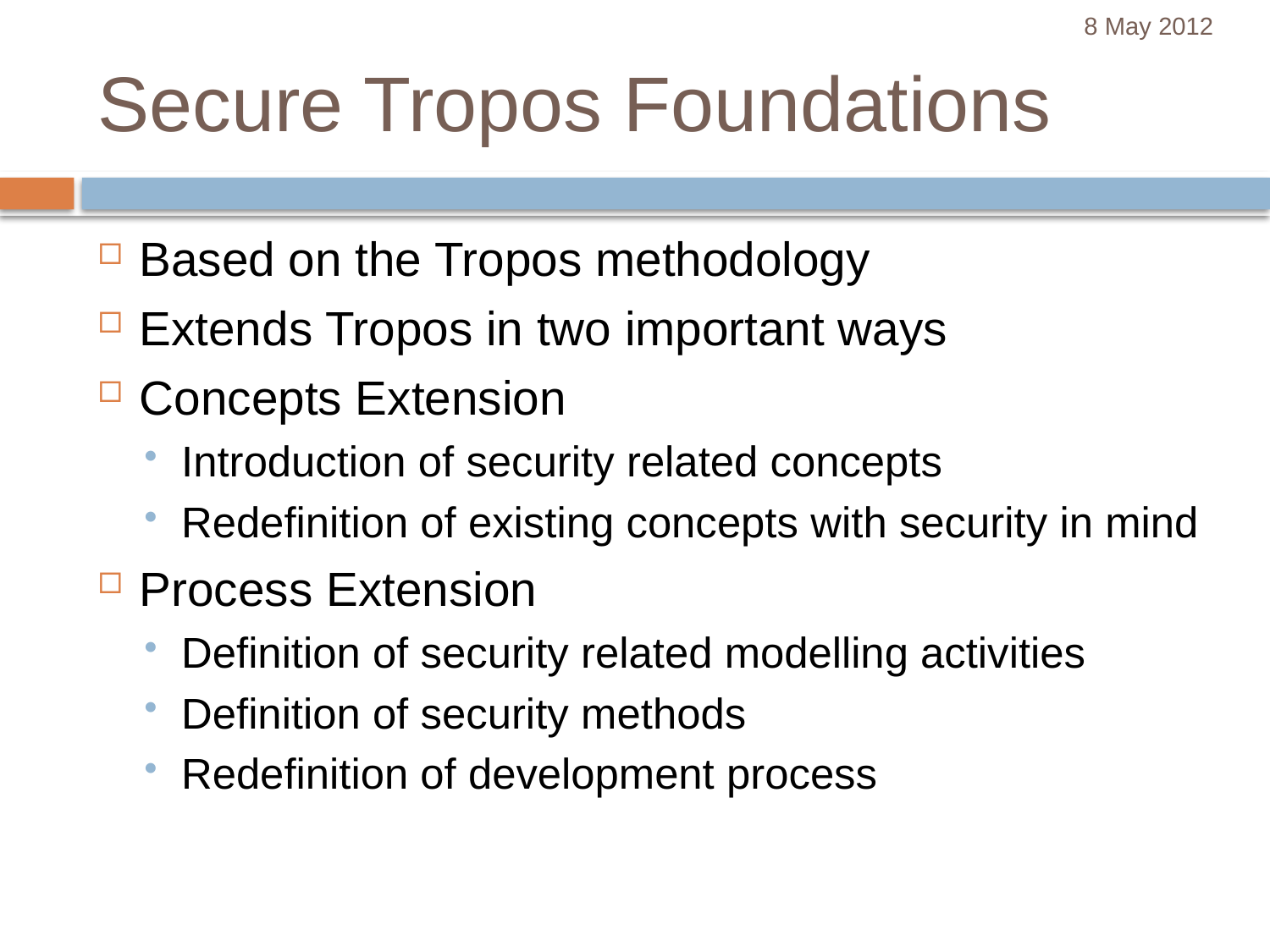

8 May 2012
# Secure Tropos Foundations
Based on the Tropos methodology
Extends Tropos in two important ways
Concepts Extension
Introduction of security related concepts
Redefinition of existing concepts with security in mind
Process Extension
Definition of security related modelling activities
Definition of security methods
Redefinition of development process